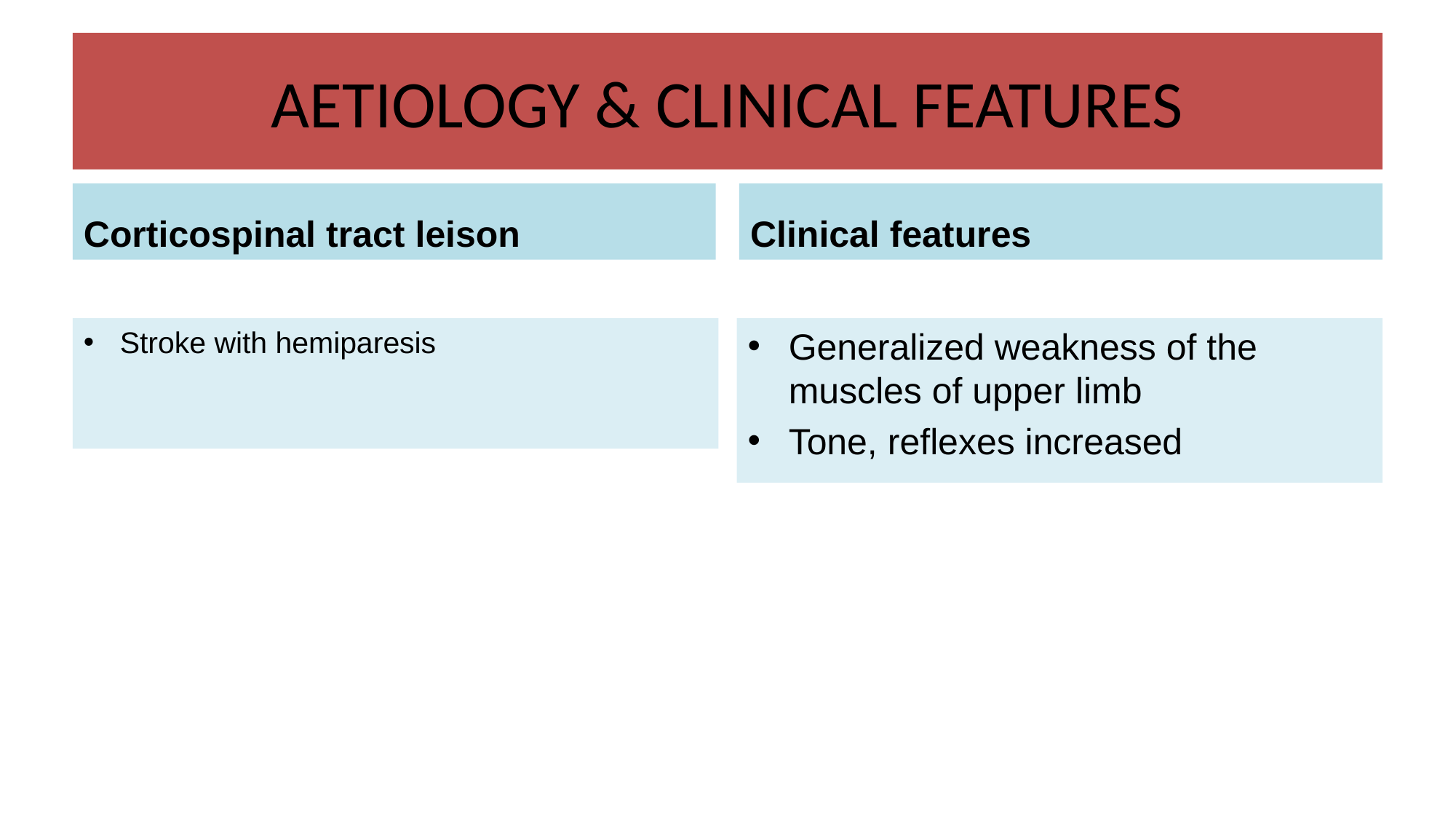

# AETIOLOGY & CLINICAL FEATURES
Corticospinal tract leison
Clinical features
Stroke with hemiparesis

Generalized weakness of the muscles of upper limb
Tone, reflexes increased